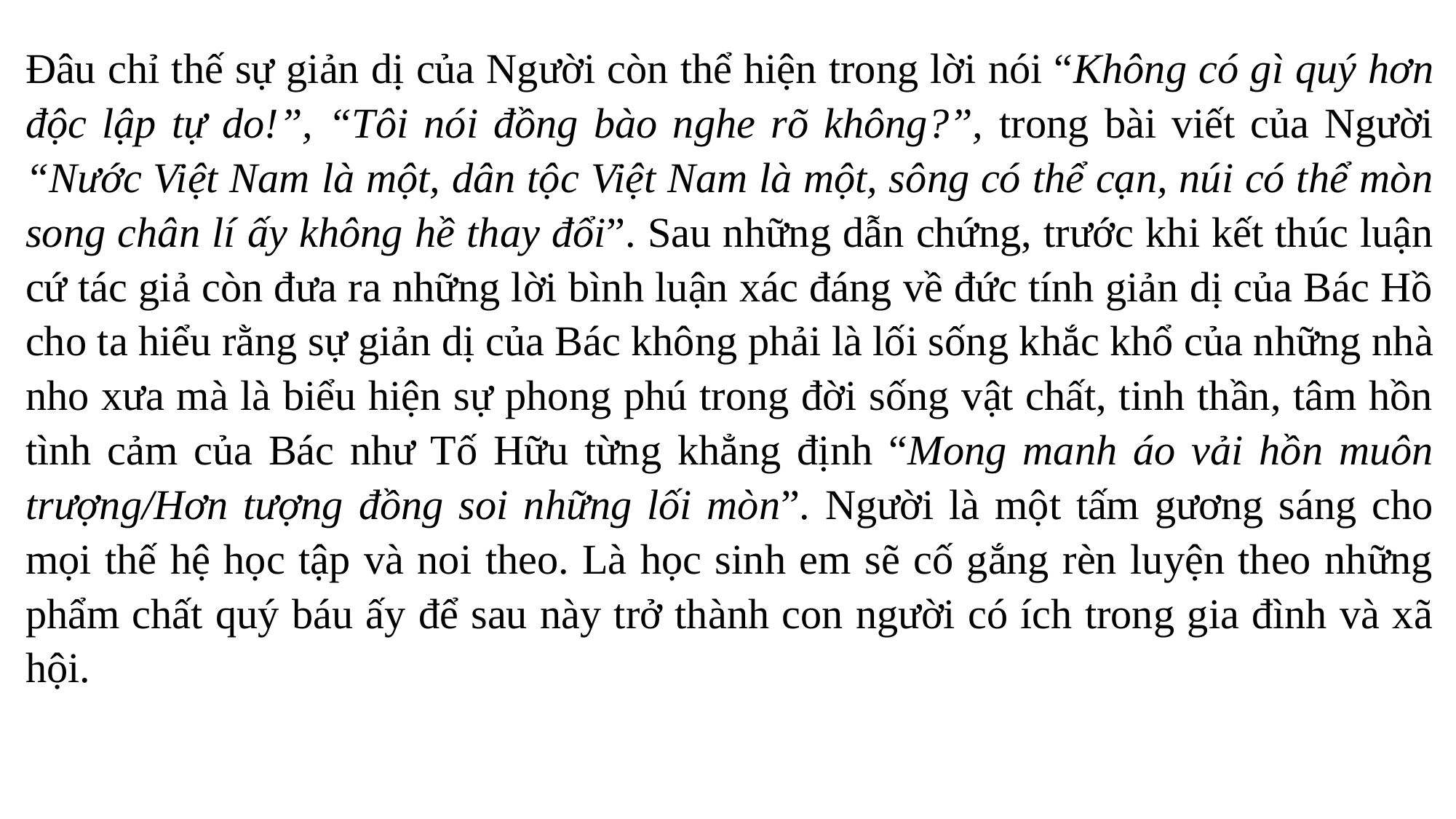

Đâu chỉ thế sự giản dị của Người còn thể hiện trong lời nói “Không có gì quý hơn độc lập tự do!”, “Tôi nói đồng bào nghe rõ không?”, trong bài viết của Người “Nước Việt Nam là một, dân tộc Việt Nam là một, sông có thể cạn, núi có thể mòn song chân lí ấy không hề thay đổi”. Sau những dẫn chứng, trước khi kết thúc luận cứ tác giả còn đưa ra những lời bình luận xác đáng về đức tính giản dị của Bác Hồ cho ta hiểu rằng sự giản dị của Bác không phải là lối sống khắc khổ của những nhà nho xưa mà là biểu hiện sự phong phú trong đời sống vật chất, tinh thần, tâm hồn tình cảm của Bác như Tố Hữu từng khẳng định “Mong manh áo vải hồn muôn trượng/Hơn tượng đồng soi những lối mòn”. Người là một tấm gương sáng cho mọi thế hệ học tập và noi theo. Là học sinh em sẽ cố gắng rèn luyện theo những phẩm chất quý báu ấy để sau này trở thành con người có ích trong gia đình và xã hội.